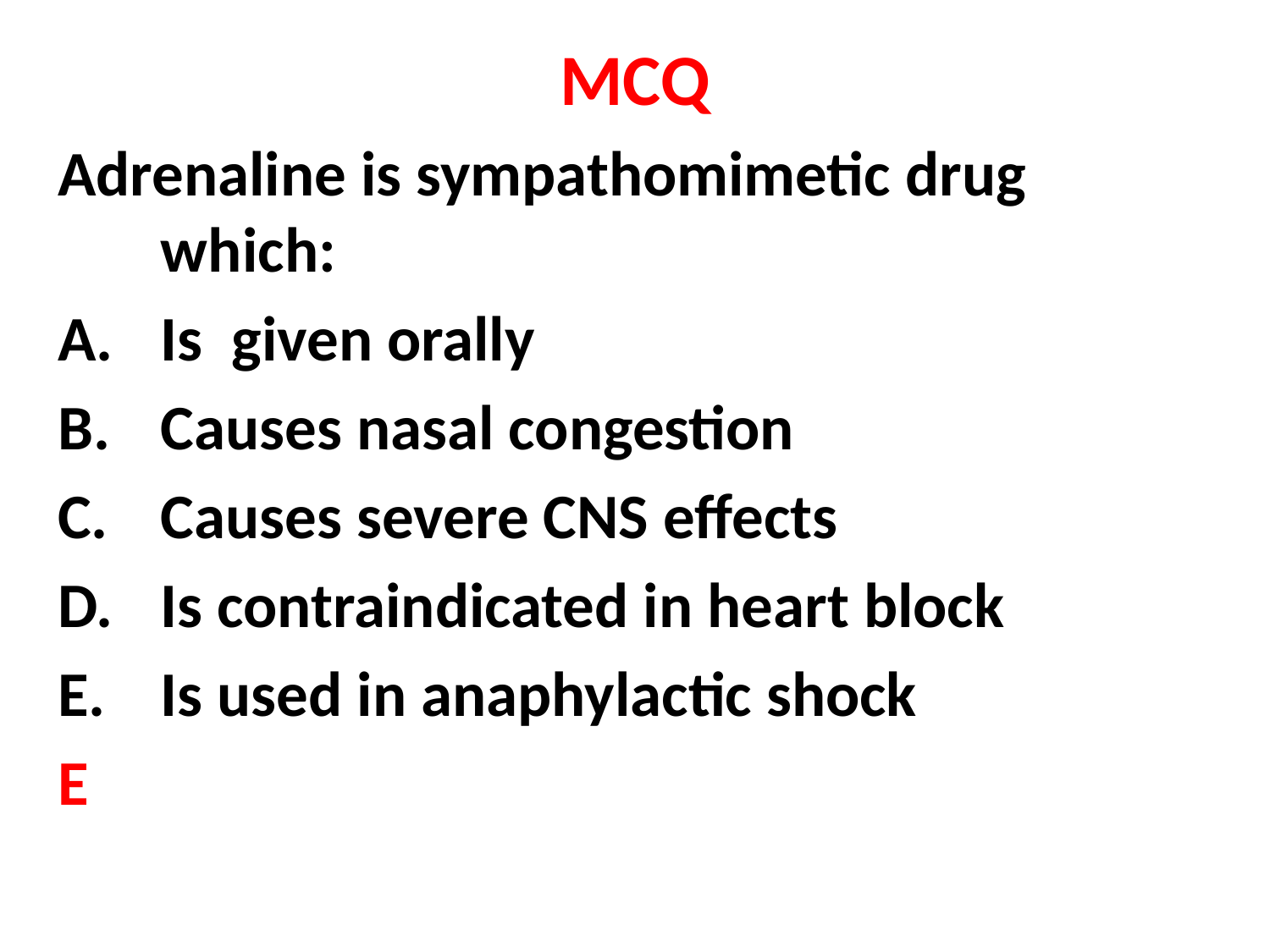

# MCQ
Adrenaline is sympathomimetic drug which:
Is  given orally
Causes nasal congestion
Causes severe CNS effects
Is contraindicated in heart block
Is used in anaphylactic shock
E